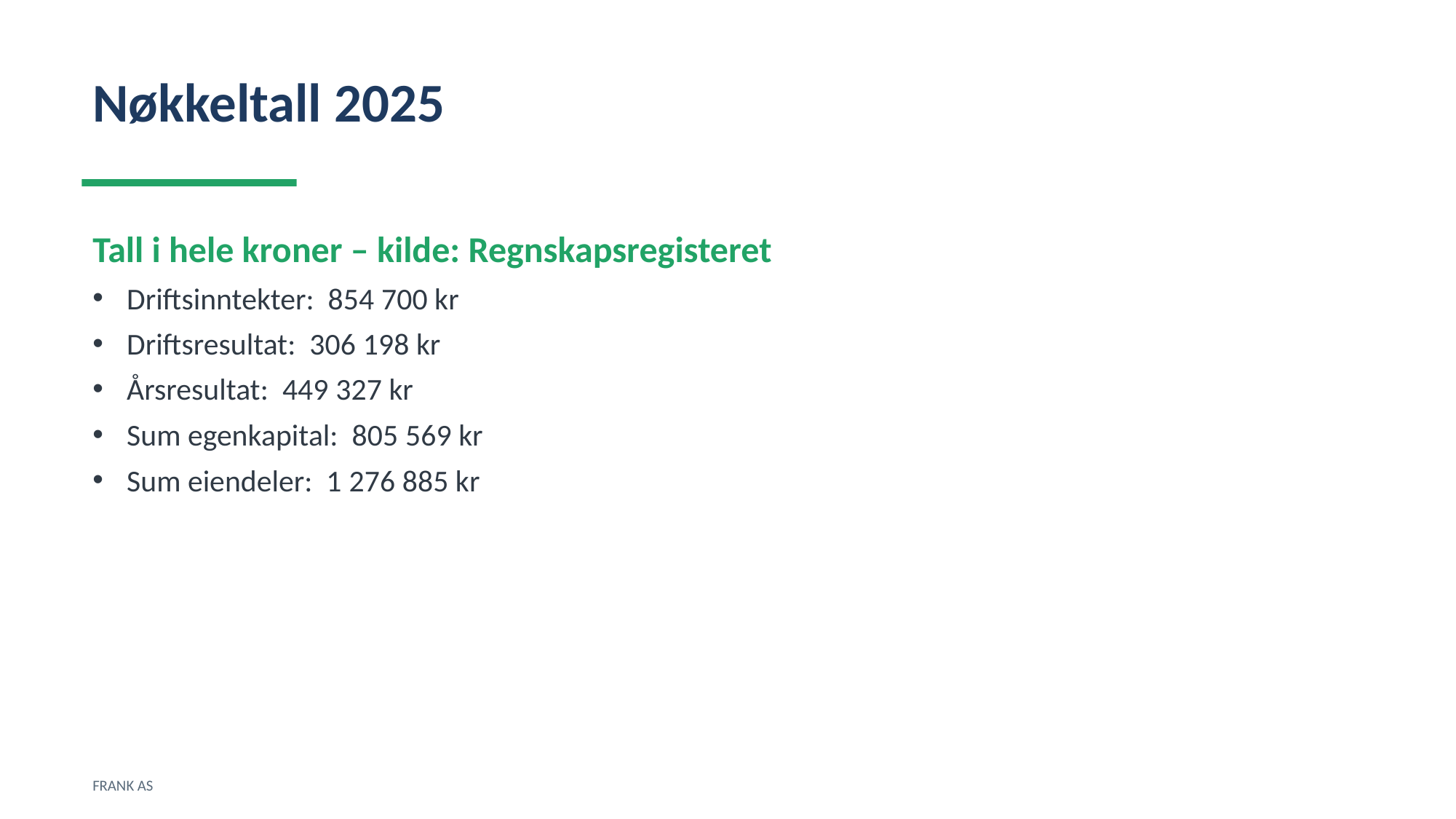

Nøkkeltall 2025

Tall i hele kroner – kilde: Regnskapsregisteret
Driftsinntekter:  854 700 kr
Driftsresultat:  306 198 kr
Årsresultat:  449 327 kr
Sum egenkapital:  805 569 kr
Sum eiendeler:  1 276 885 kr
FRANK AS